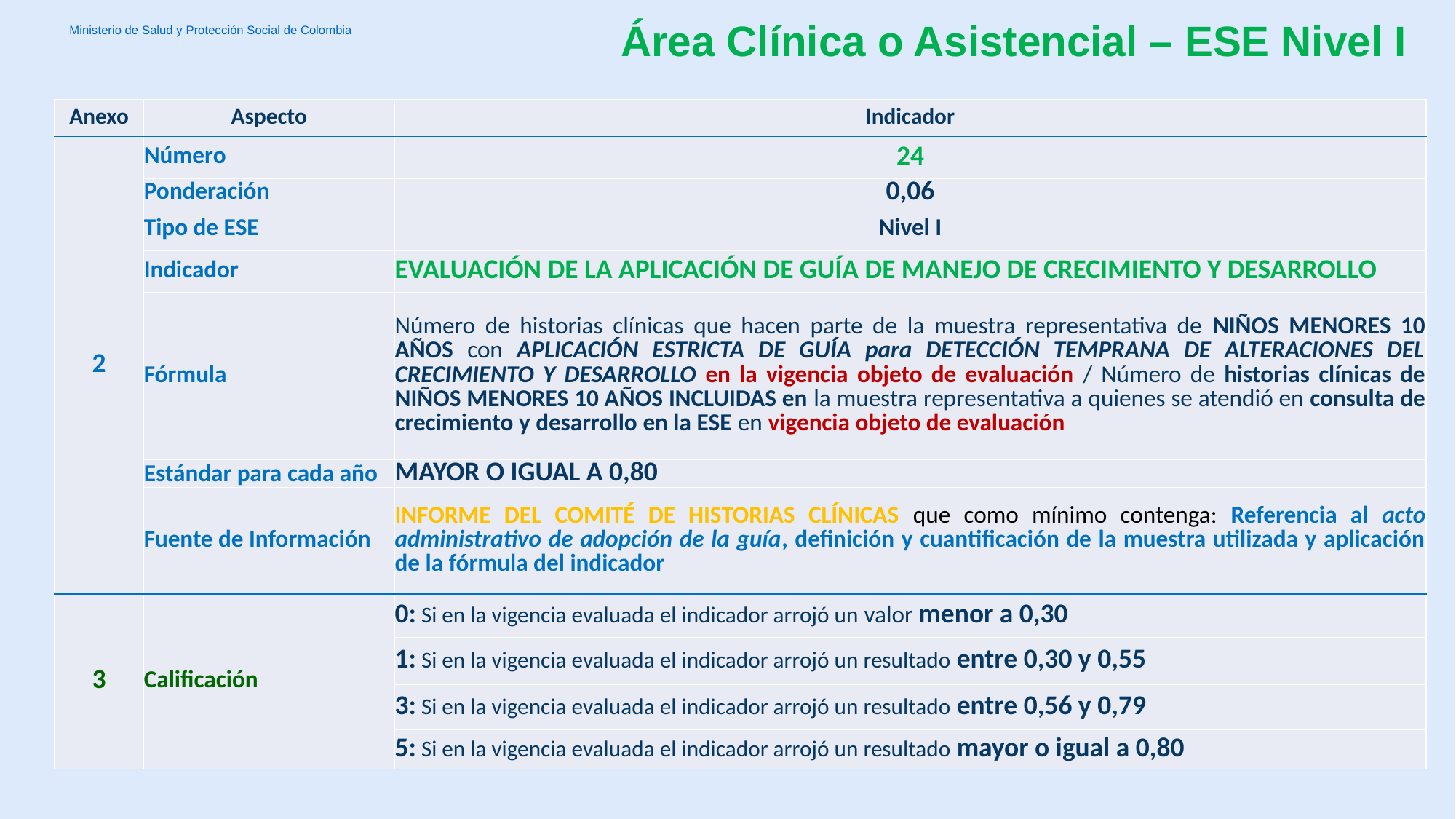

Área Clínica o Asistencial – ESE Nivel I
| Anexo | Aspecto | Indicador |
| --- | --- | --- |
| 2 | Número | 24 |
|  | Ponderación | 0,06 |
|  | Tipo de ESE | Nivel I |
|  | Indicador | EVALUACIÓN DE LA APLICACIÓN DE GUÍA DE MANEJO DE CRECIMIENTO Y DESARROLLO |
|  | Fórmula | Número de historias clínicas que hacen parte de la muestra representativa de NIÑOS MENORES 10 AÑOS con APLICACIÓN ESTRICTA DE GUÍA para DETECCIÓN TEMPRANA DE ALTERACIONES DEL CRECIMIENTO Y DESARROLLO en la vigencia objeto de evaluación / Número de historias clínicas de NIÑOS MENORES 10 AÑOS INCLUIDAS en la muestra representativa a quienes se atendió en consulta de crecimiento y desarrollo en la ESE en vigencia objeto de evaluación |
|  | Estándar para cada año | MAYOR O IGUAL A 0,80 |
|  | Fuente de Información | INFORME DEL COMITÉ DE HISTORIAS CLÍNICAS que como mínimo contenga: Referencia al acto administrativo de adopción de la guía, definición y cuantificación de la muestra utilizada y aplicación de la fórmula del indicador |
| 3 | Calificación | 0: Si en la vigencia evaluada el indicador arrojó un valor menor a 0,30 |
|  |  | 1: Si en la vigencia evaluada el indicador arrojó un resultado entre 0,30 y 0,55 |
|  |  | 3: Si en la vigencia evaluada el indicador arrojó un resultado entre 0,56 y 0,79 |
|  |  | 5: Si en la vigencia evaluada el indicador arrojó un resultado mayor o igual a 0,80 |